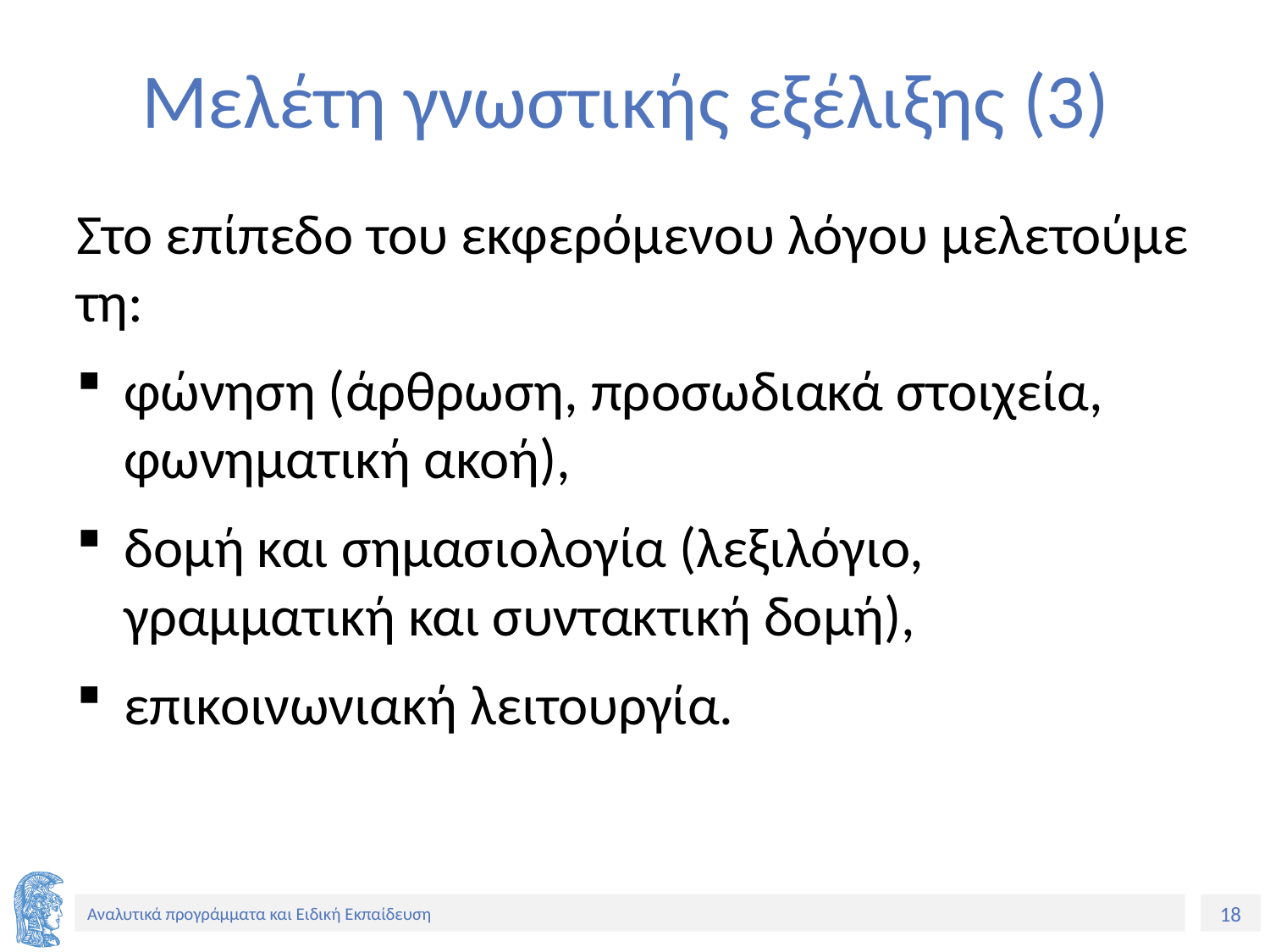

# Μελέτη γνωστικής εξέλιξης (3)
Στο επίπεδο του εκφερόμενου λόγου μελετούμε τη:
φώνηση (άρθρωση, προσωδιακά στοιχεία, φωνηματική ακοή),
δομή και σημασιολογία (λεξιλόγιο, γραμματική και συντακτική δομή),
επικοινωνιακή λειτουργία.